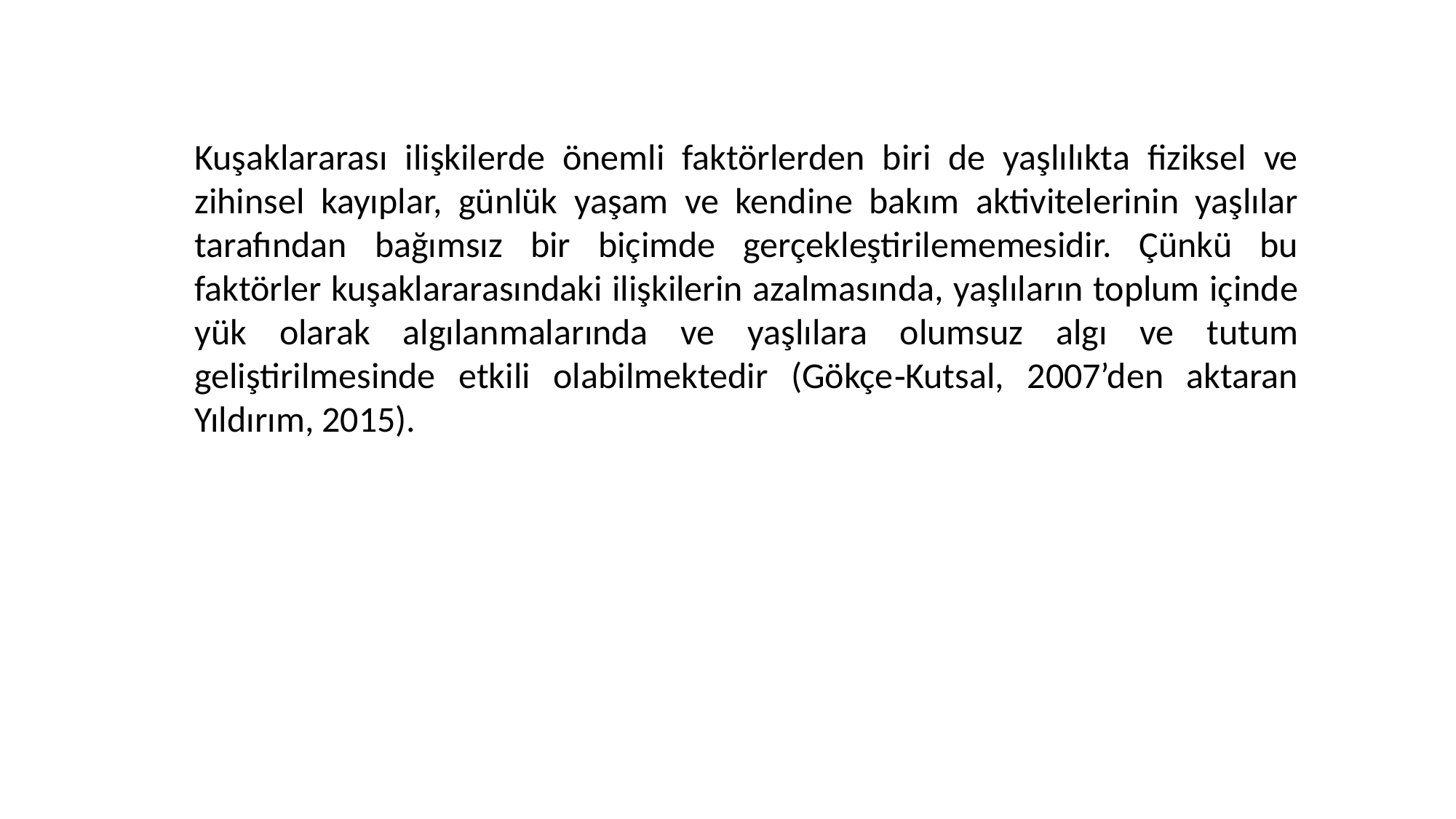

Kuşaklararası ilişkilerde önemli faktörlerden biri de yaşlılıkta fiziksel ve zihinsel kayıplar, günlük yaşam ve kendine bakım aktivitelerinin yaşlılar tarafından bağımsız bir biçimde gerçekleştirilememesidir. Çünkü bu faktörler kuşaklararasındaki ilişkilerin azalmasında, yaşlıların toplum içinde yük olarak algılanmalarında ve yaşlılara olumsuz algı ve tutum geliştirilmesinde etkili olabilmektedir (Gökçe‐Kutsal, 2007’den aktaran Yıldırım, 2015).